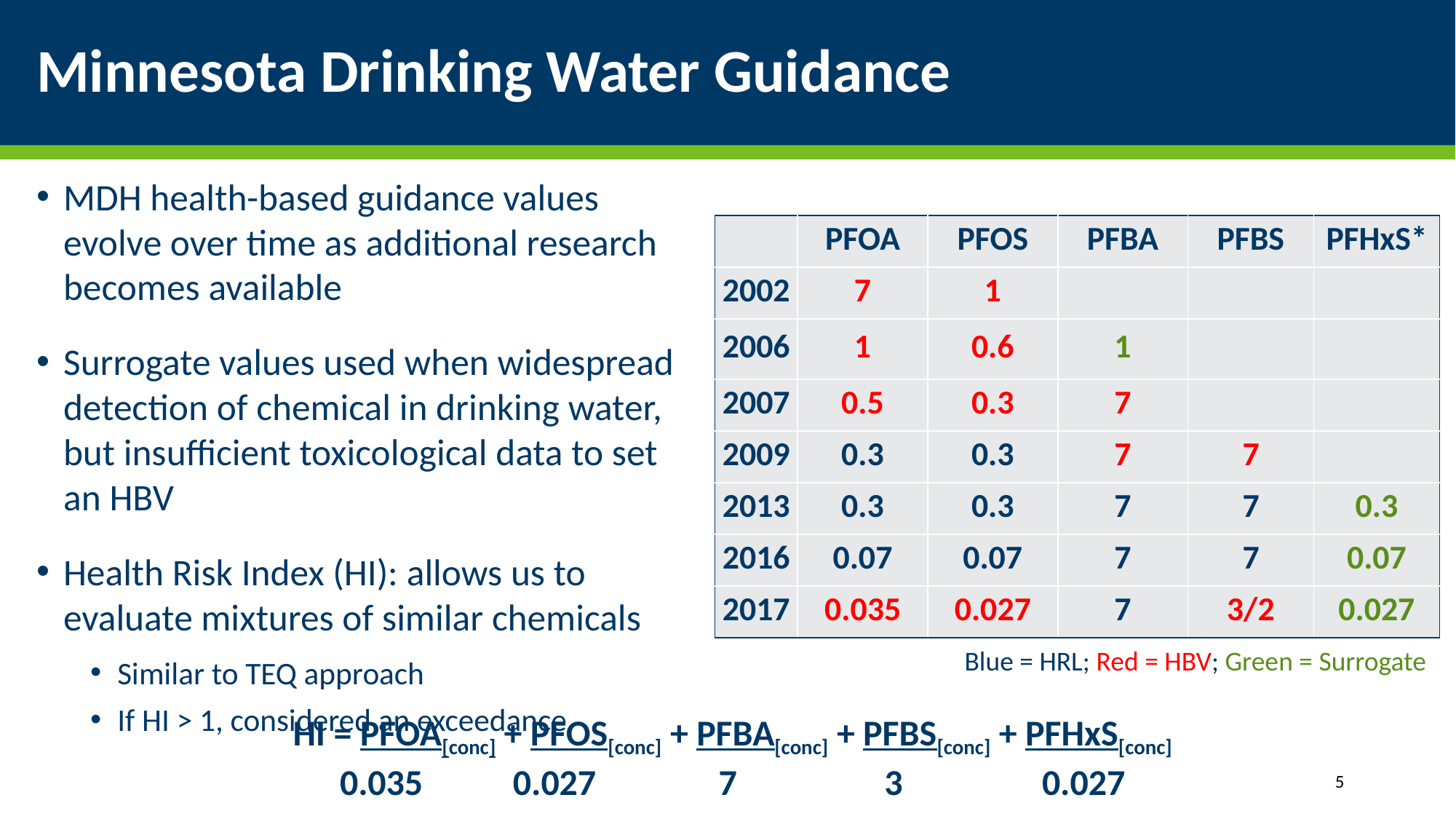

# Minnesota Drinking Water Guidance
MDH health-based guidance values  evolve over time as additional research becomes available
Surrogate values used when widespread detection of chemical in drinking water, but insufficient toxicological data to set an HBV
Health Risk Index (HI): allows us to evaluate mixtures of similar chemicals
Similar to TEQ approach
If HI > 1, considered an exceedance

|  | PFOA | PFOS | PFBA | PFBS | PFHxS\* |
| --- | --- | --- | --- | --- | --- |
| 2002 | 7 | 1 |  |  |  |
| 2006 | 1 | 0.6 | 1 |  |  |
| 2007 | 0.5 | 0.3 | 7 |  |  |
| 2009 | 0.3 | 0.3 | 7 | 7 |  |
| 2013 | 0.3 | 0.3 | 7 | 7 | 0.3 |
| 2016 | 0.07 | 0.07 | 7 | 7 | 0.07 |
| 2017 | 0.035 | 0.027 | 7 | 3/2 | 0.027 |
Blue = HRL; Red = HBV; Green = Surrogate
HI = PFOA[conc] + PFOS[conc] + PFBA[conc] + PFBS[conc] + PFHxS[conc]
0.035           0.027               7                  3                 0.027
5